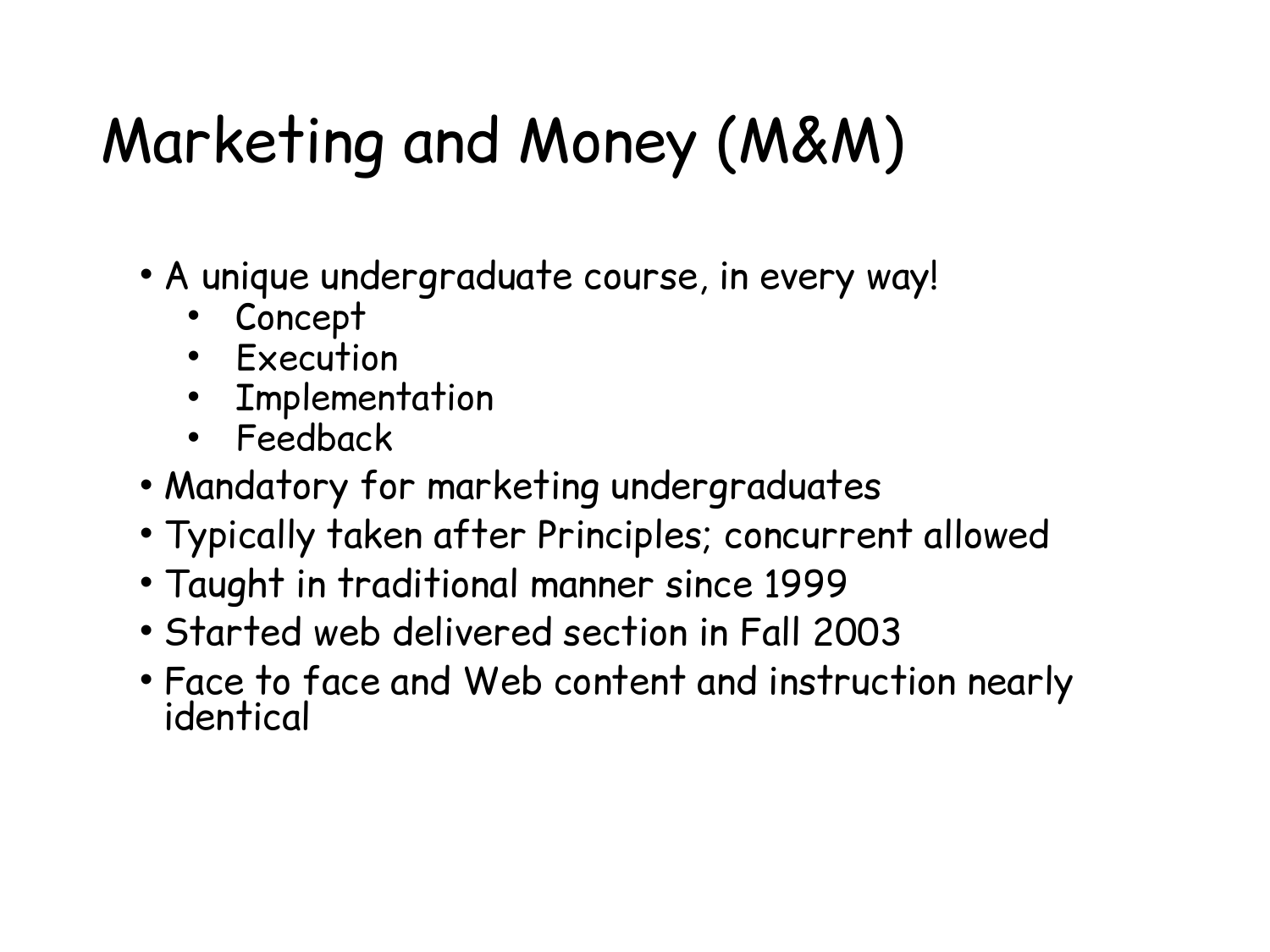

# Marketing and Money (M&M)
A unique undergraduate course, in every way!
Concept
Execution
Implementation
Feedback
Mandatory for marketing undergraduates
Typically taken after Principles; concurrent allowed
Taught in traditional manner since 1999
Started web delivered section in Fall 2003
Face to face and Web content and instruction nearly identical